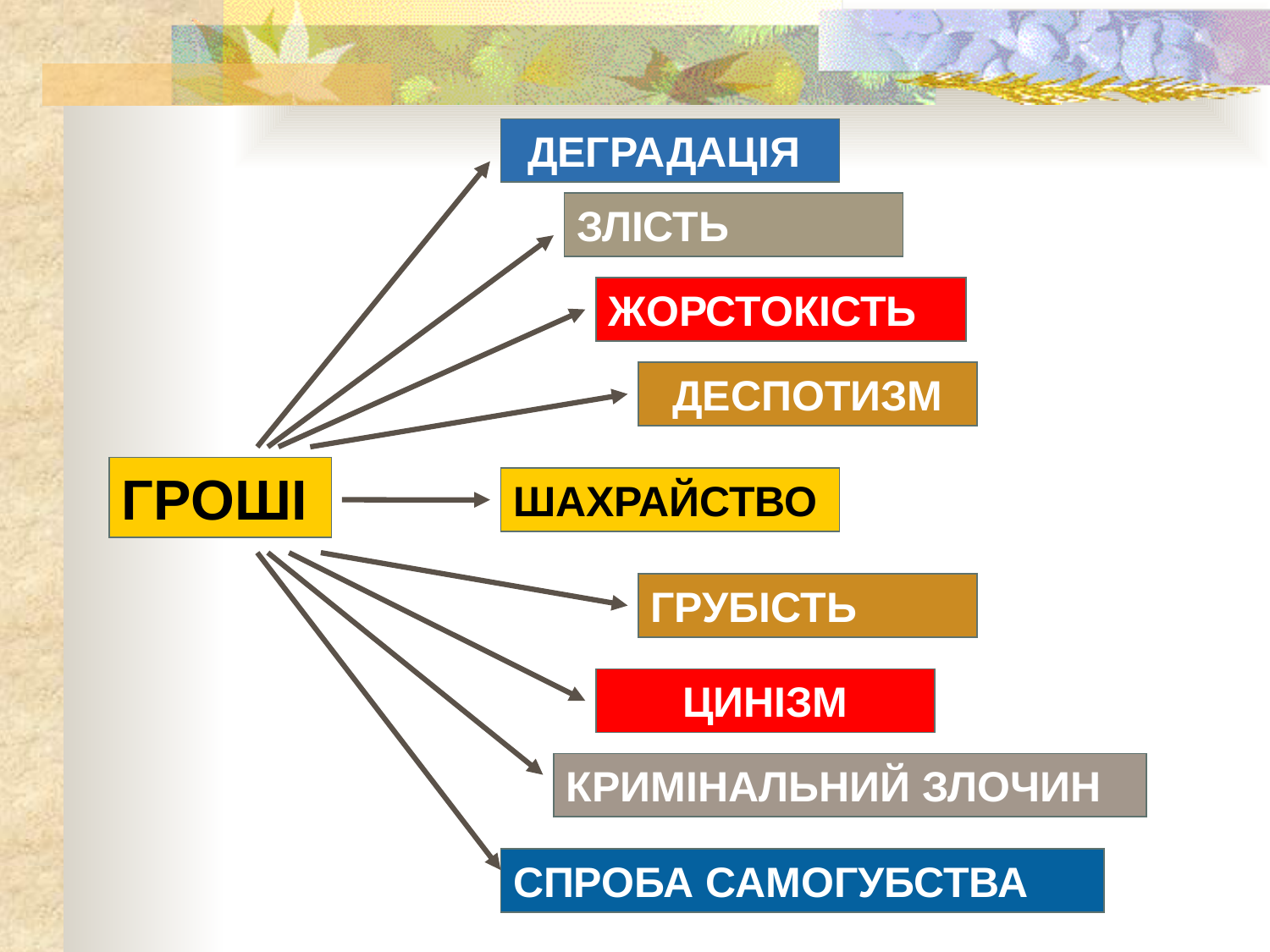

ДЕГРАДАЦІЯ

ЗЛІСТЬ

ЖОРСТОКІСТЬ

ДЕСПОТИЗМ

ГРОШІ
ШАХРАЙСТВО

ГРУБІСТЬ
ЦИНІЗМ
КРИМІНАЛЬНИЙ ЗЛОЧИН
СПРОБА САМОГУБСТВА